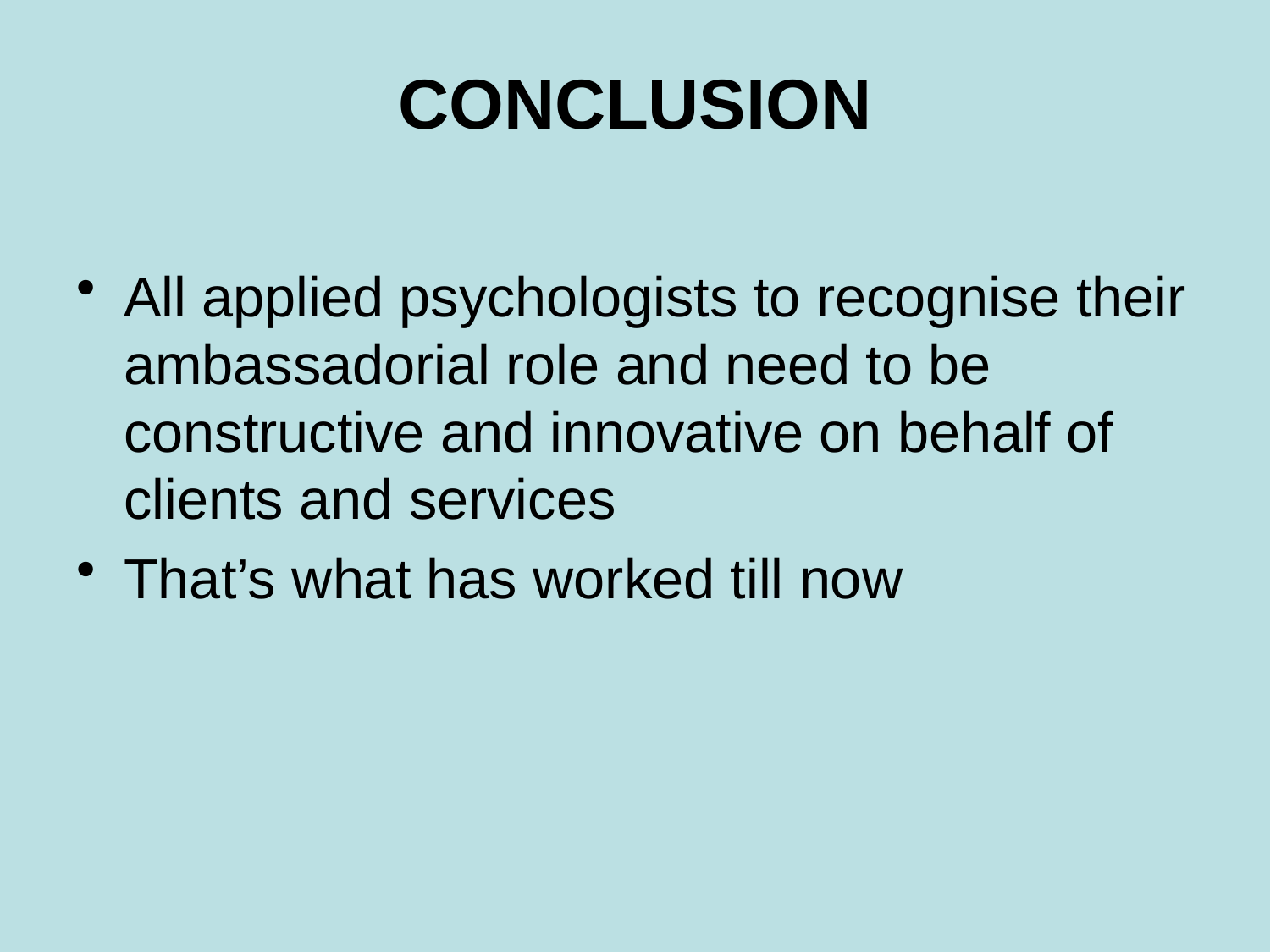

# CONCLUSION
All applied psychologists to recognise their ambassadorial role and need to be constructive and innovative on behalf of clients and services
That’s what has worked till now